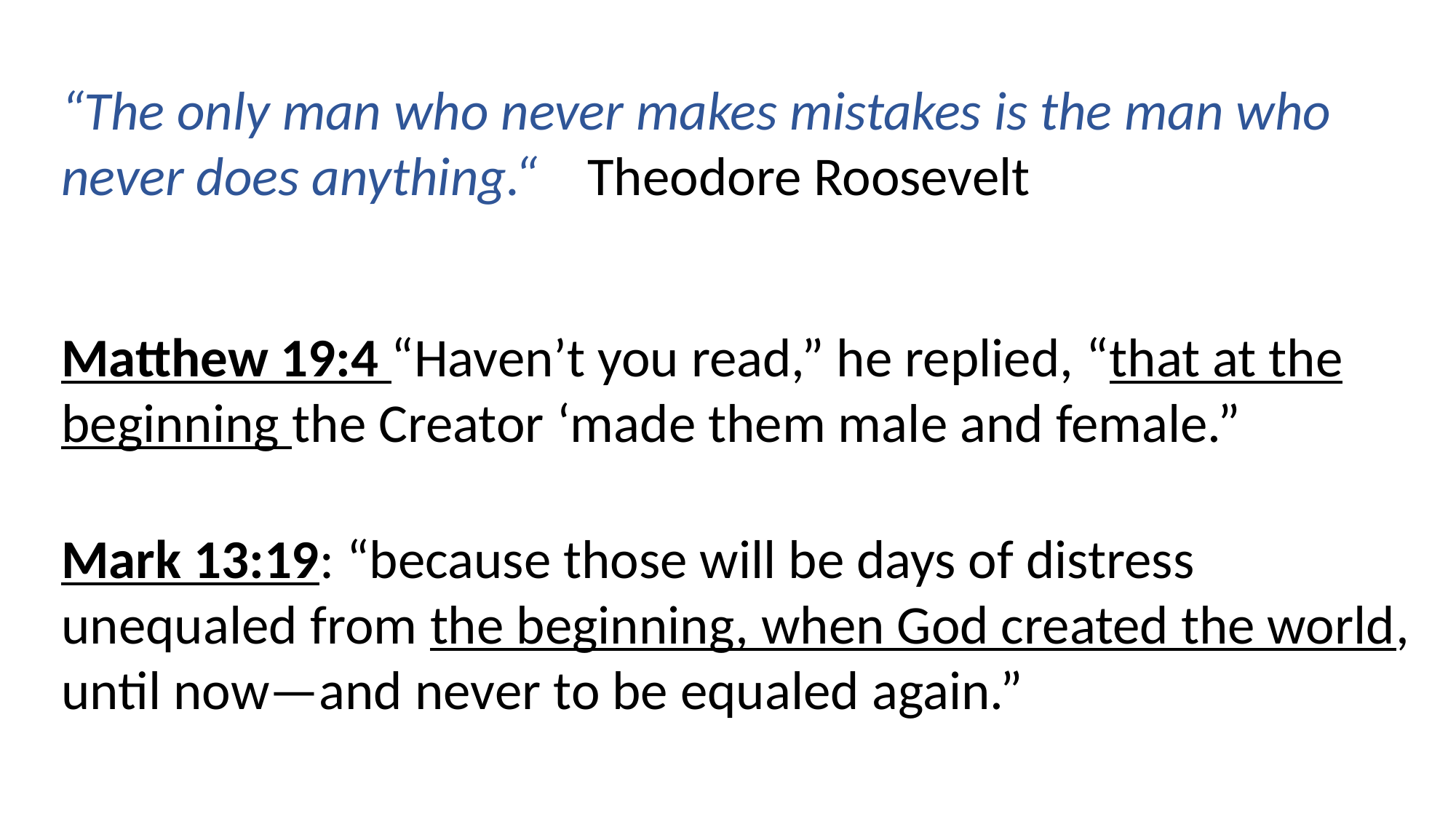

“The only man who never makes mistakes is the man who never does anything.“    Theodore Roosevelt
Matthew 19:4 “Haven’t you read,” he replied, “that at the beginning the Creator ‘made them male and female.”
Mark 13:19: “because those will be days of distress unequaled from the beginning, when God created the world, until now—and never to be equaled again.”